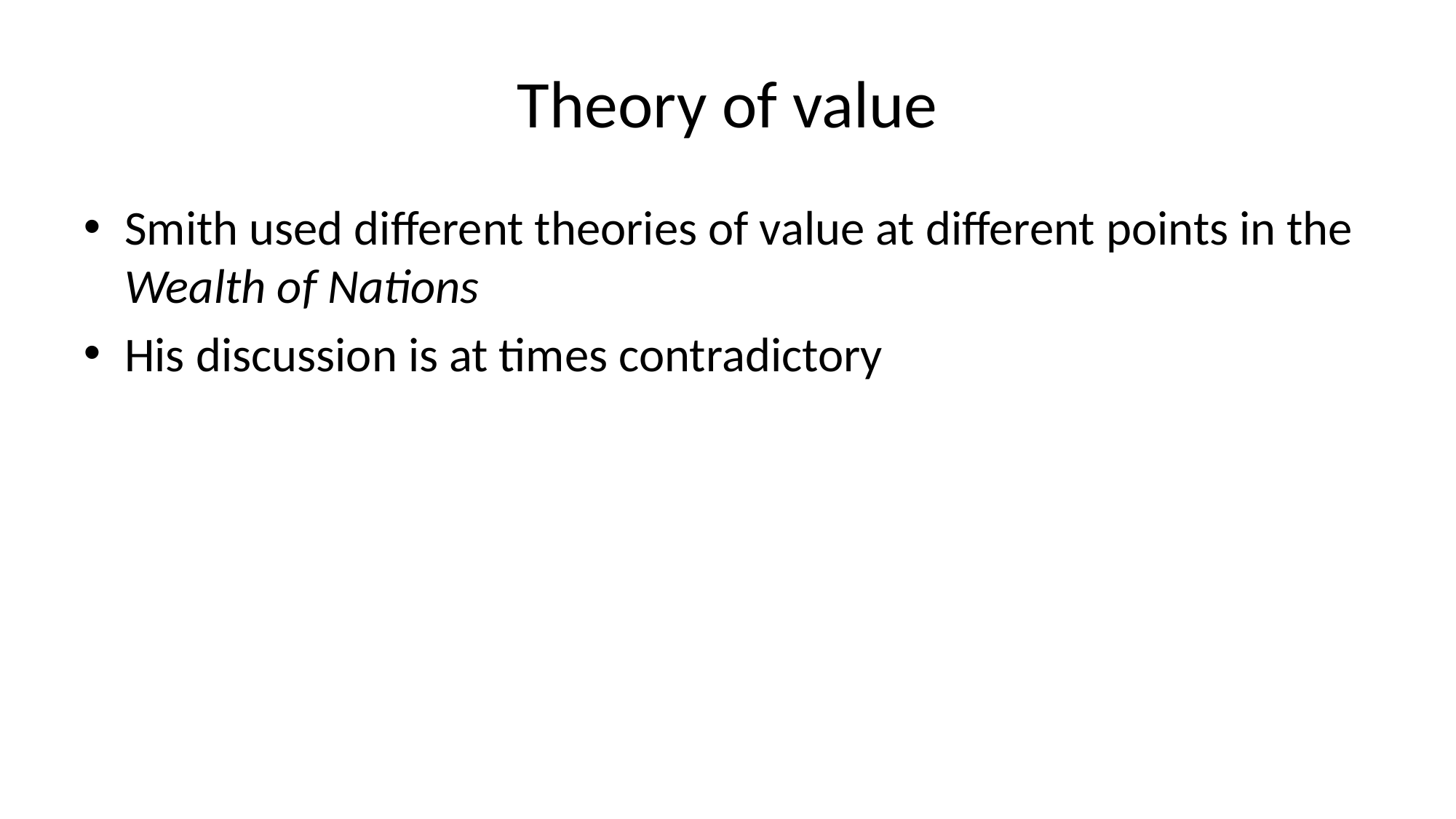

# Theory of value
Smith used different theories of value at different points in the Wealth of Nations
His discussion is at times contradictory